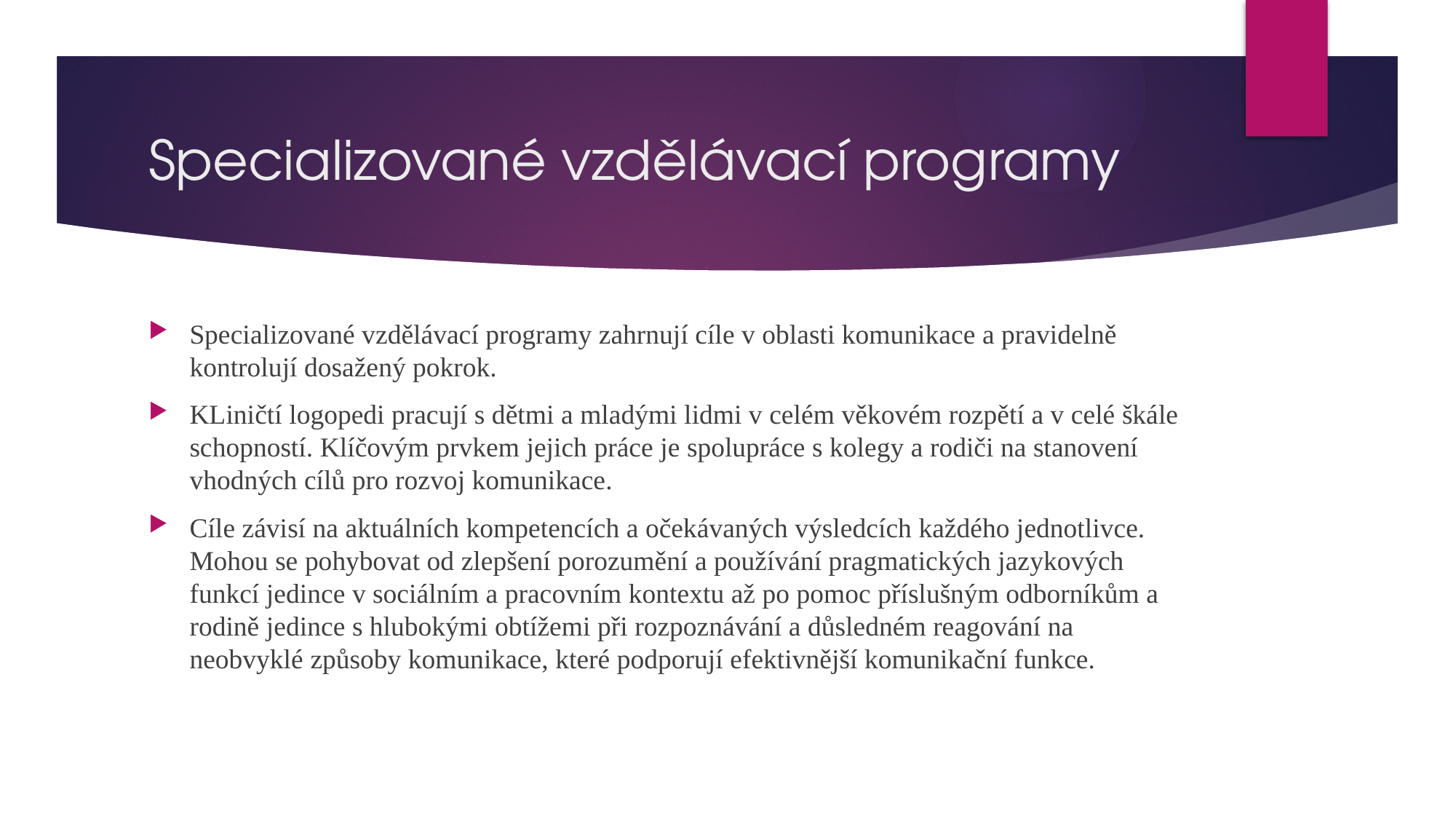

# Specializované vzdělávací programy
Specializované vzdělávací programy zahrnují cíle v oblasti komunikace a pravidelně kontrolují dosažený pokrok.
KLiničtí logopedi pracují s dětmi a mladými lidmi v celém věkovém rozpětí a v celé škále schopností. Klíčovým prvkem jejich práce je spolupráce s kolegy a rodiči na stanovení vhodných cílů pro rozvoj komunikace.
Cíle závisí na aktuálních kompetencích a očekávaných výsledcích každého jednotlivce. Mohou se pohybovat od zlepšení porozumění a používání pragmatických jazykových funkcí jedince v sociálním a pracovním kontextu až po pomoc příslušným odborníkům a rodině jedince s hlubokými obtížemi při rozpoznávání a důsledném reagování na neobvyklé způsoby komunikace, které podporují efektivnější komunikační funkce.